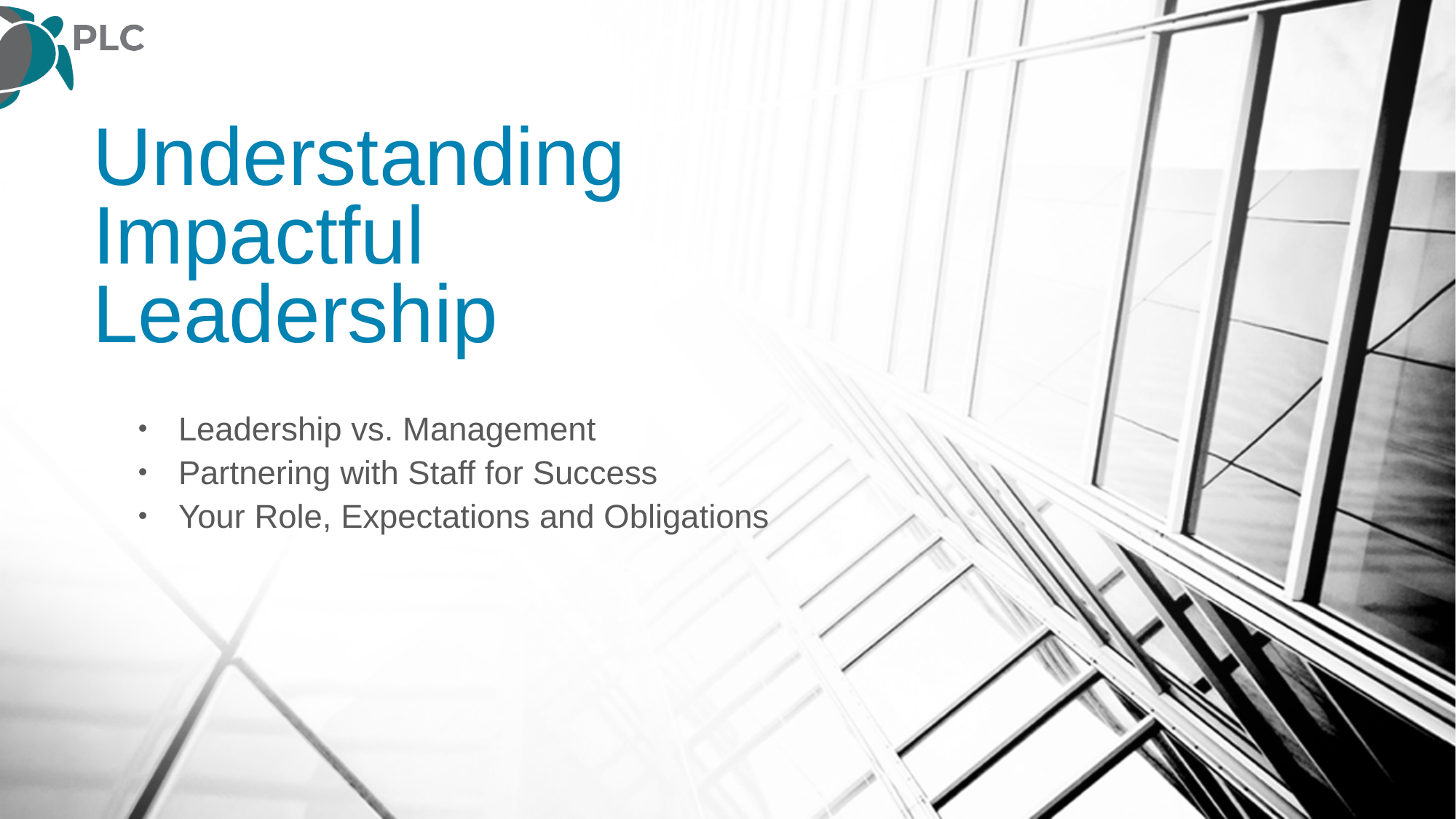

# Understanding Impactful Leadership
Leadership vs. Management
Partnering with Staff for Success
Your Role, Expectations and Obligations